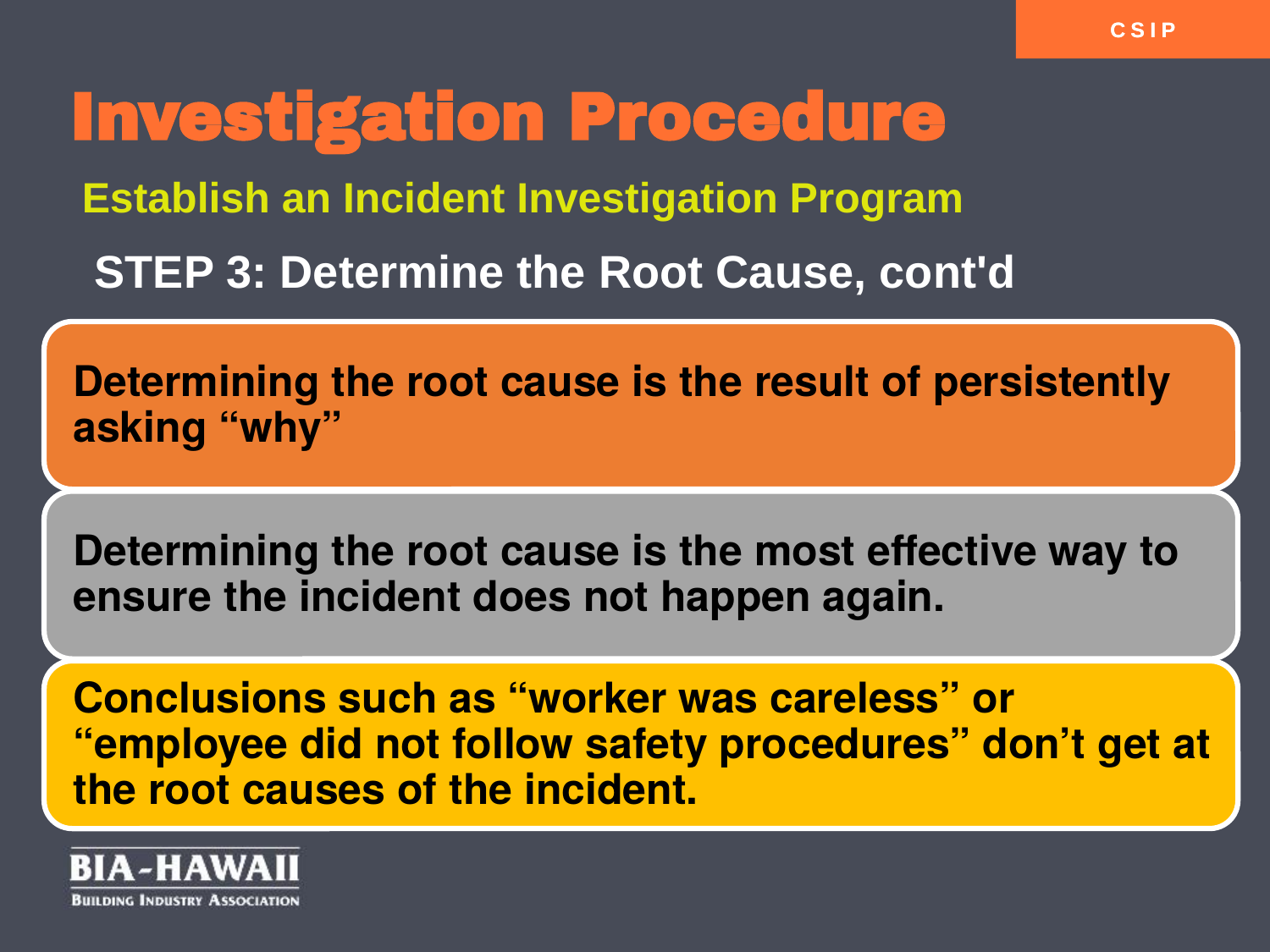

# Investigation Procedure
Establish an Incident Investigation Program
 STEP 3: Determine the Root Cause, cont'd
Determining the root cause is the result of persistently asking “why”
Determining the root cause is the most effective way to ensure the incident does not happen again.
Conclusions such as “worker was careless” or “employee did not follow safety procedures” don’t get at the root causes of the incident.